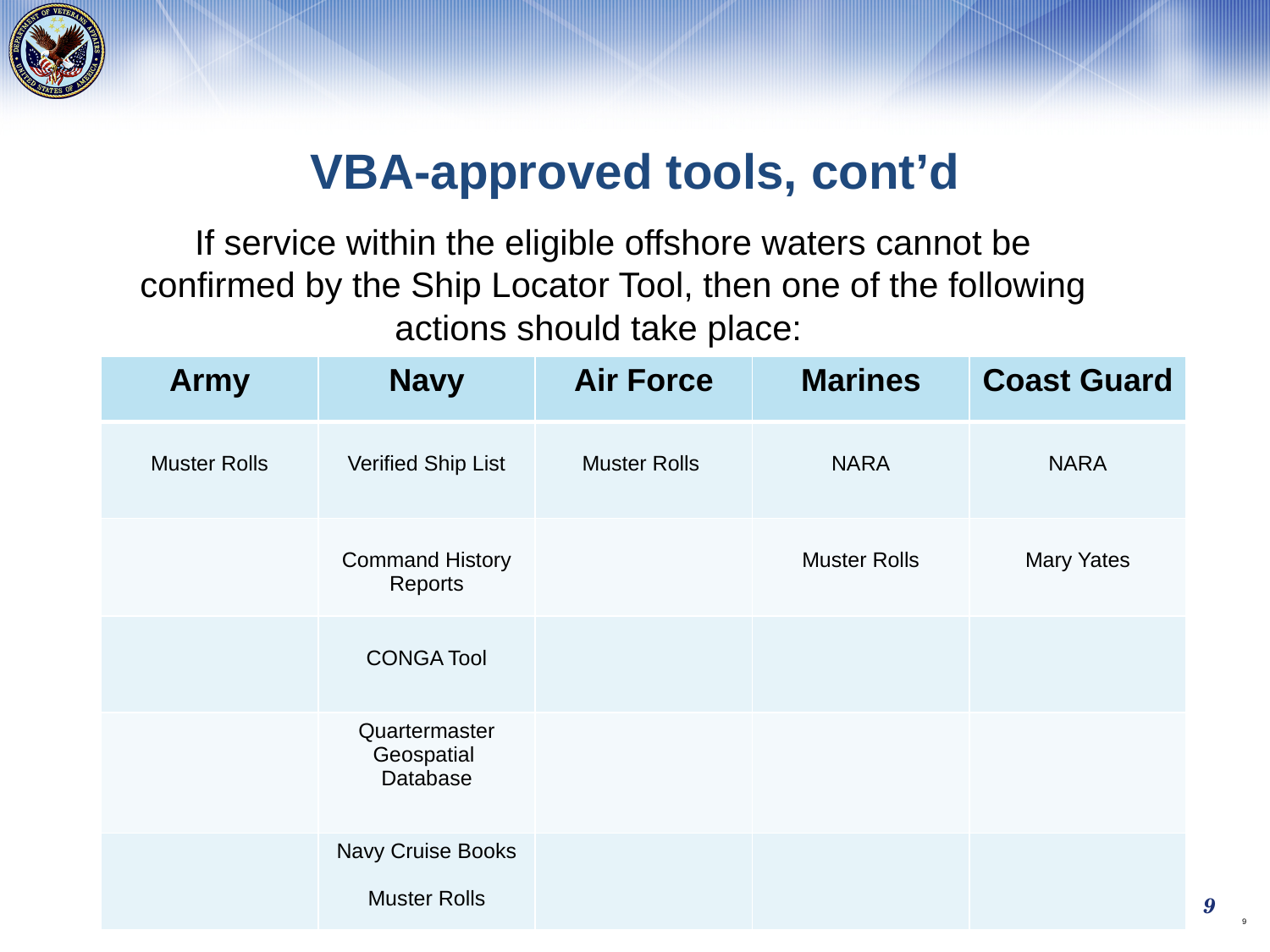

VBA-approved tools, cont’d
If service within the eligible offshore waters cannot be confirmed by the Ship Locator Tool, then one of the following actions should take place:
| Army | Navy | Air Force | Marines | Coast Guard |
| --- | --- | --- | --- | --- |
| Muster Rolls | Verified Ship List | Muster Rolls | NARA | NARA |
|  | Command History Reports |  | Muster Rolls | Mary Yates |
|  | CONGA Tool |  |  |  |
|  | Quartermaster Geospatial Database |  |  |  |
|  | Navy Cruise Books Muster Rolls |  |  |  |
9
9